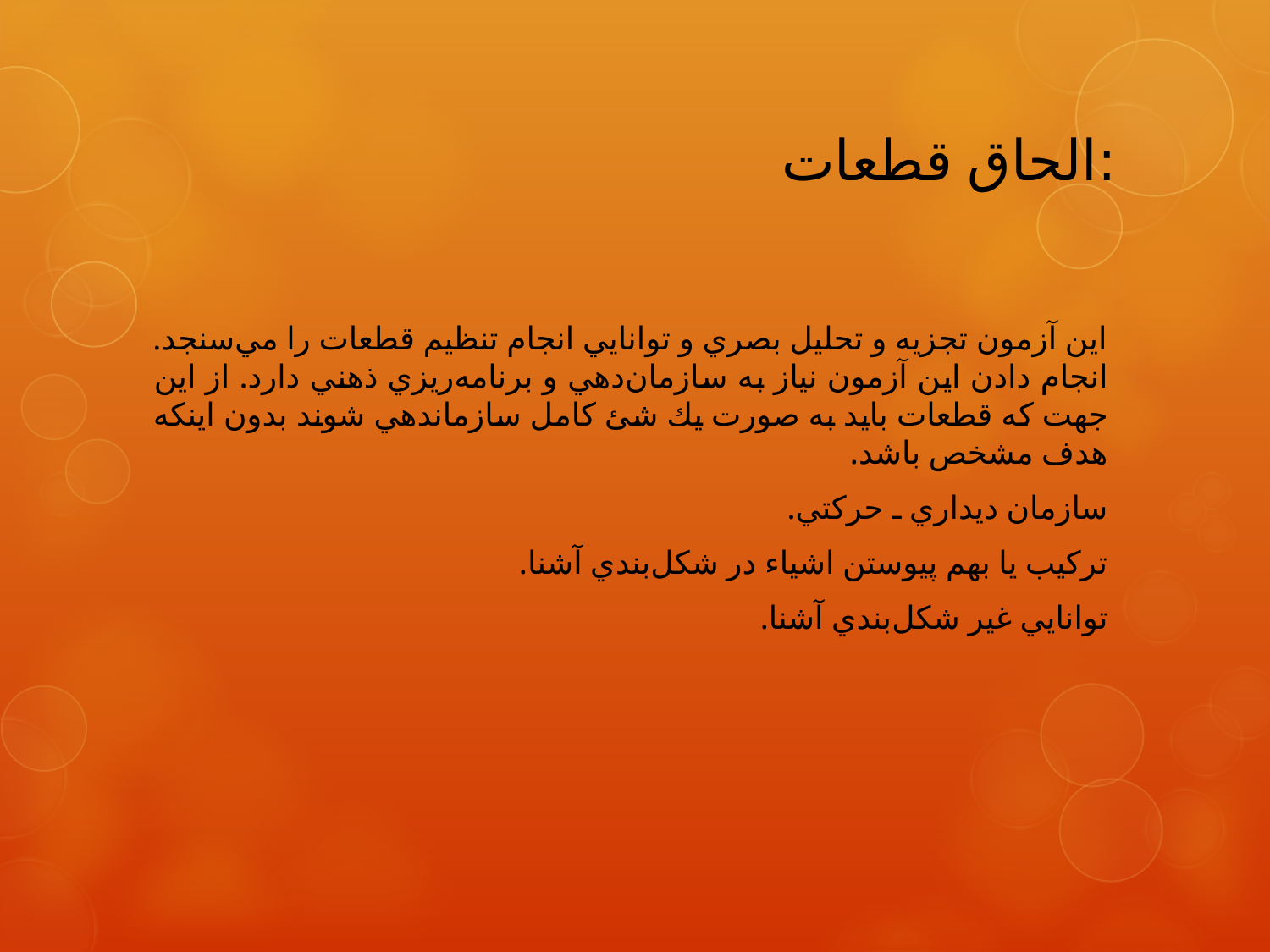

# الحاق قطعات:
اين آزمون تجزيه و تحليل بصري و توانايي انجام تنظيم قطعات را مي‌سنجد. انجام دادن اين آزمون نياز به سازمان‌دهي و برنامه‌ريزي ذهني دارد. از اين جهت كه قطعات بايد به صورت يك شئ كامل سازماندهي‌ شوند بدون اينكه هدف مشخص باشد.
سازمان ديداري ـ حركتي.
تركيب يا بهم پيوستن اشياء در شكل‌بندي آشنا.
توانايي غير شكل‌بندي آشنا.